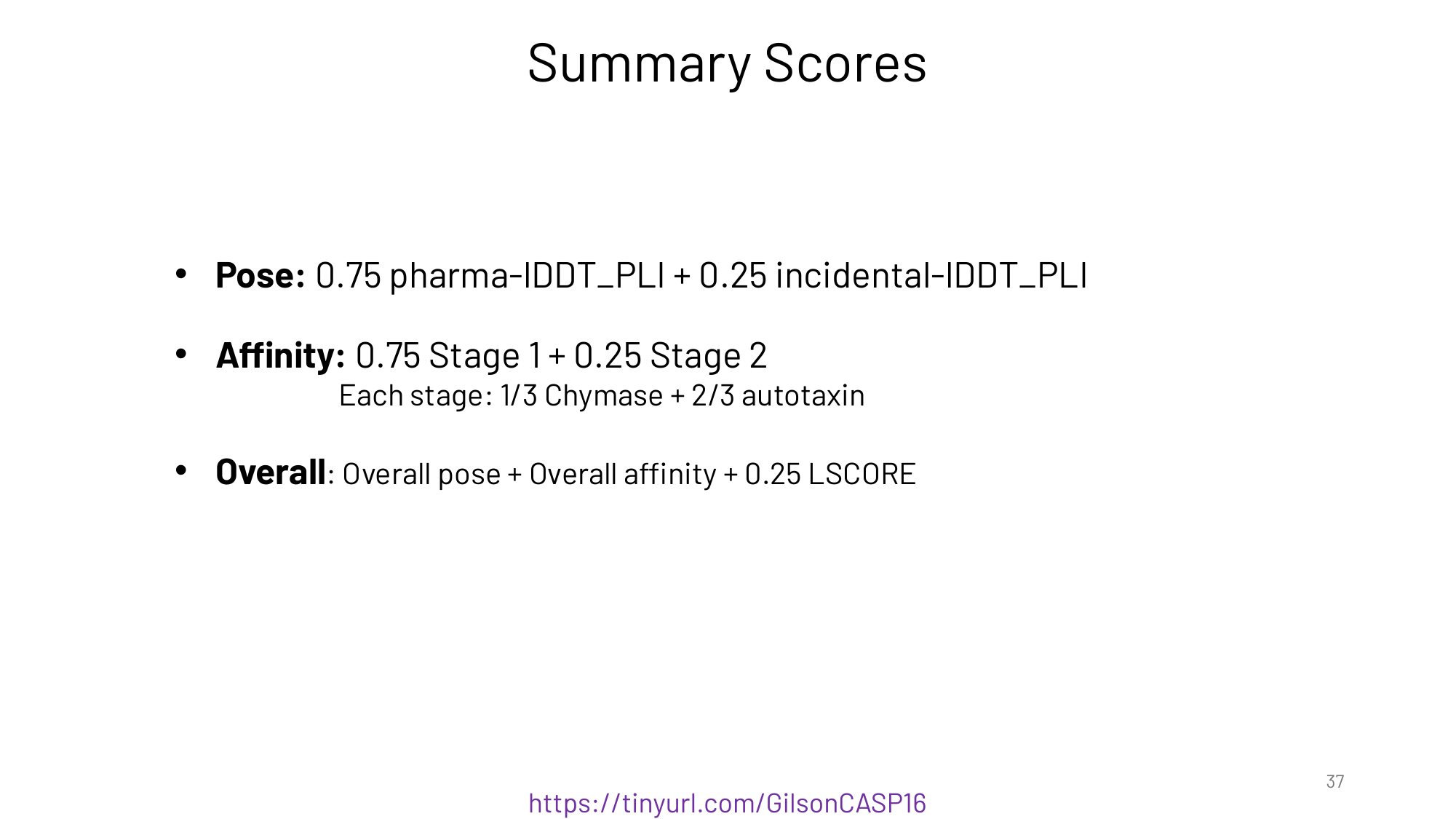

Summary Scores
Pose: 0.75 pharma-lDDT_PLI + 0.25 incidental-lDDT_PLI

Affinity: 0.75 Stage 1 + 0.25 Stage 2
	Each stage: 1/3 Chymase + 2/3 autotaxin

Overall: Overall pose + Overall affinity + 0.25 LSCORE
37